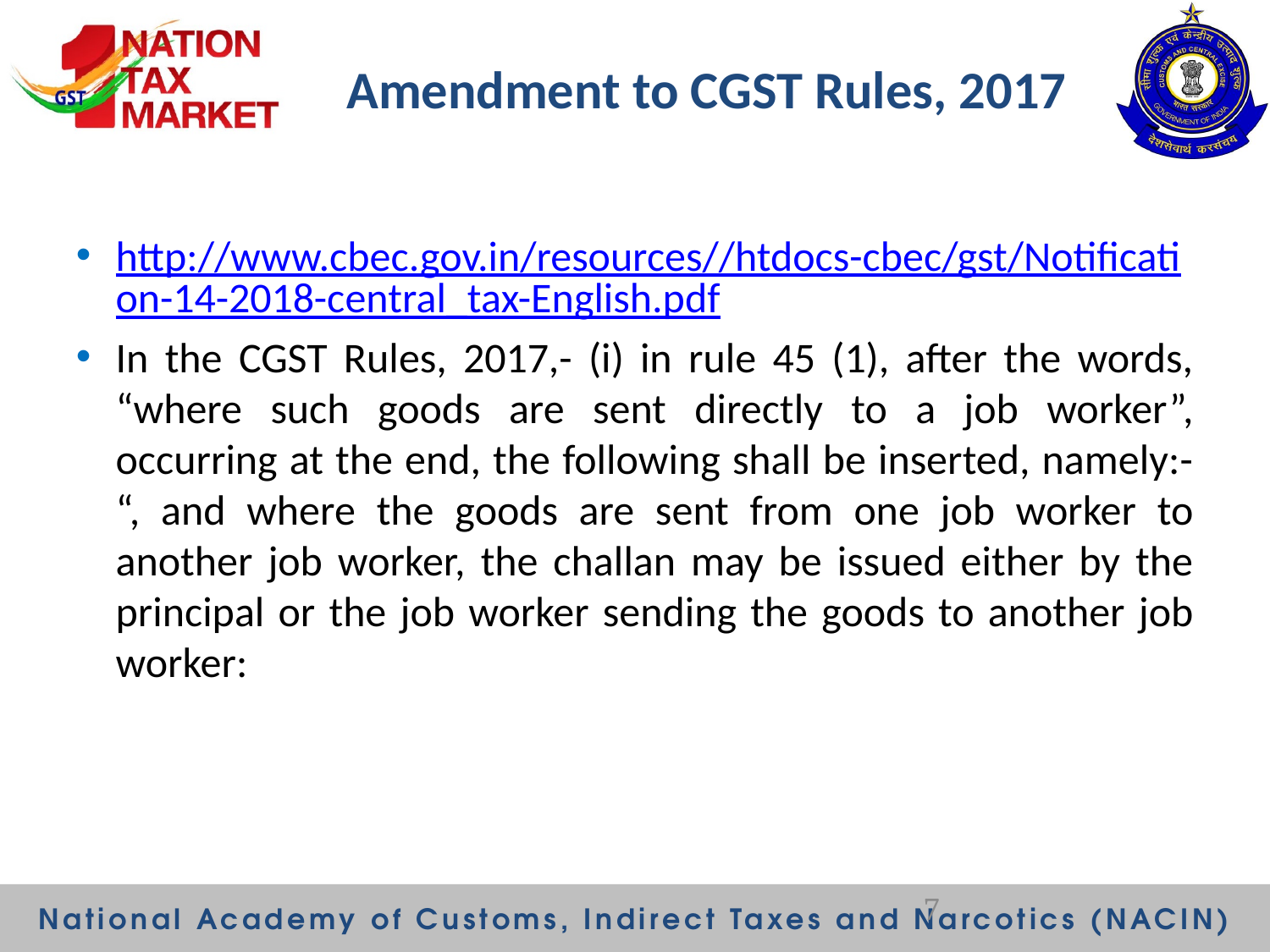

# Amendment to CGST Rules, 2017
http://www.cbec.gov.in/resources//htdocs-cbec/gst/Notification-14-2018-central_tax-English.pdf
In the CGST Rules, 2017,- (i) in rule 45 (1), after the words, “where such goods are sent directly to a job worker”, occurring at the end, the following shall be inserted, namely:- “, and where the goods are sent from one job worker to another job worker, the challan may be issued either by the principal or the job worker sending the goods to another job worker:
7
National Academy of Customs, Indirect Taxes and Narcotics (NACIN)